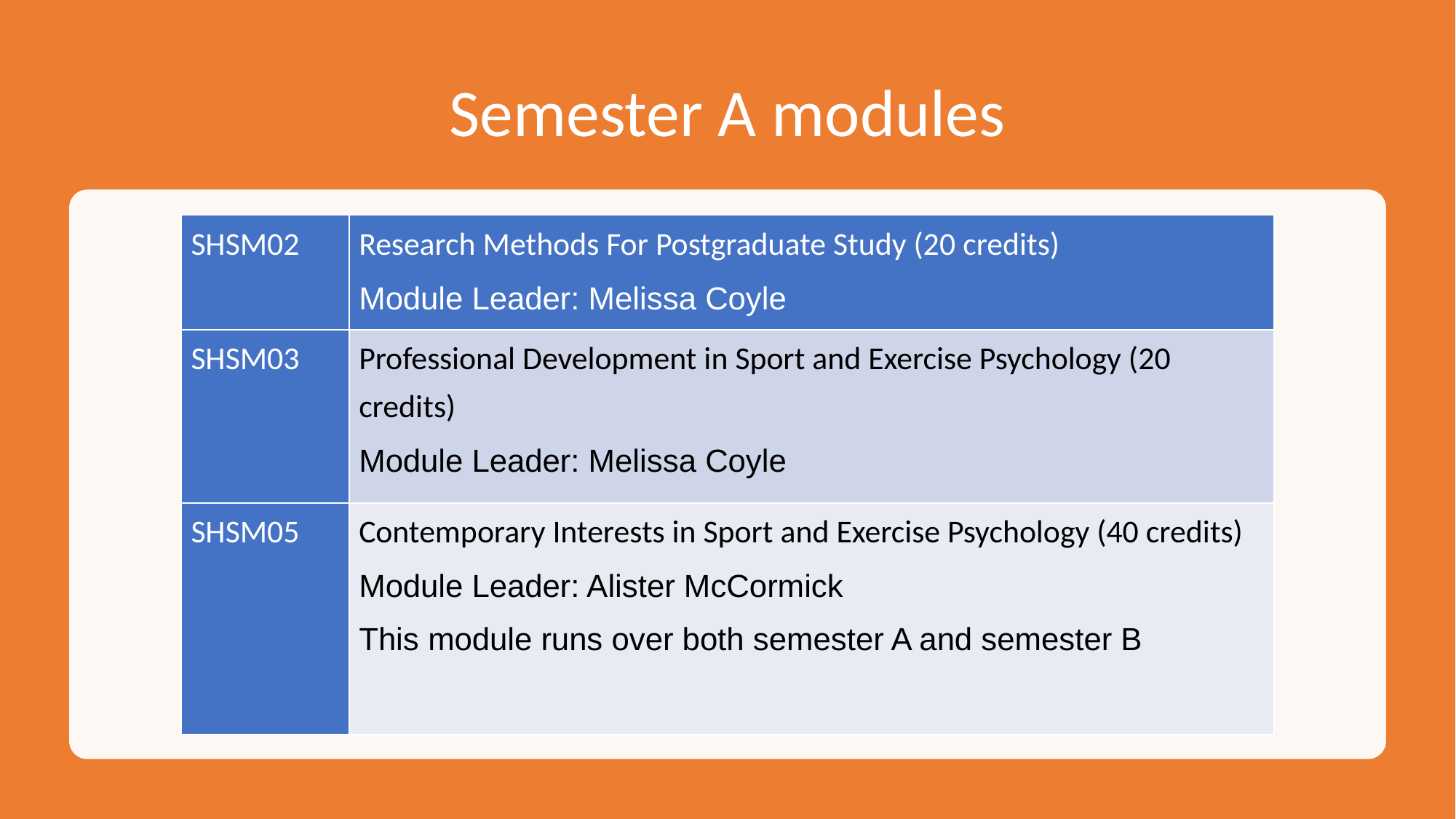

# Semester A modules

| SHSM02 | Research Methods For Postgraduate Study (20 credits) Module Leader: Melissa Coyle |
| --- | --- |
| SHSM03 | Professional Development in Sport and Exercise Psychology (20 credits) Module Leader: Melissa Coyle |
| SHSM05 | Contemporary Interests in Sport and Exercise Psychology (40 credits) Module Leader: Alister McCormick This module runs over both semester A and semester B |